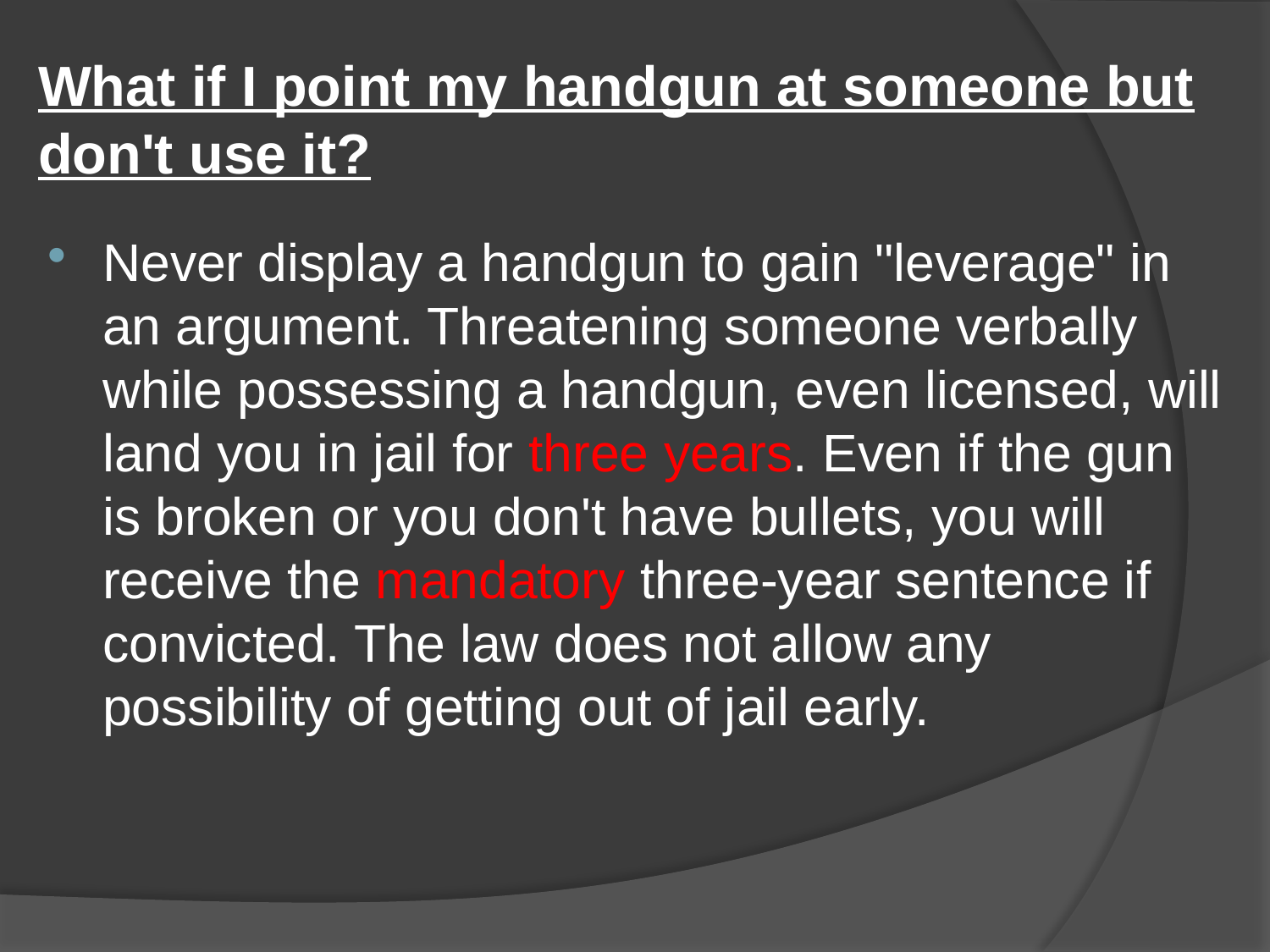

# What if I point my handgun at someone but don't use it?
Never display a handgun to gain "leverage" in an argument. Threatening someone verbally while possessing a handgun, even licensed, will land you in jail for three years. Even if the gun is broken or you don't have bullets, you will receive the mandatory three-year sentence if convicted. The law does not allow any possibility of getting out of jail early.